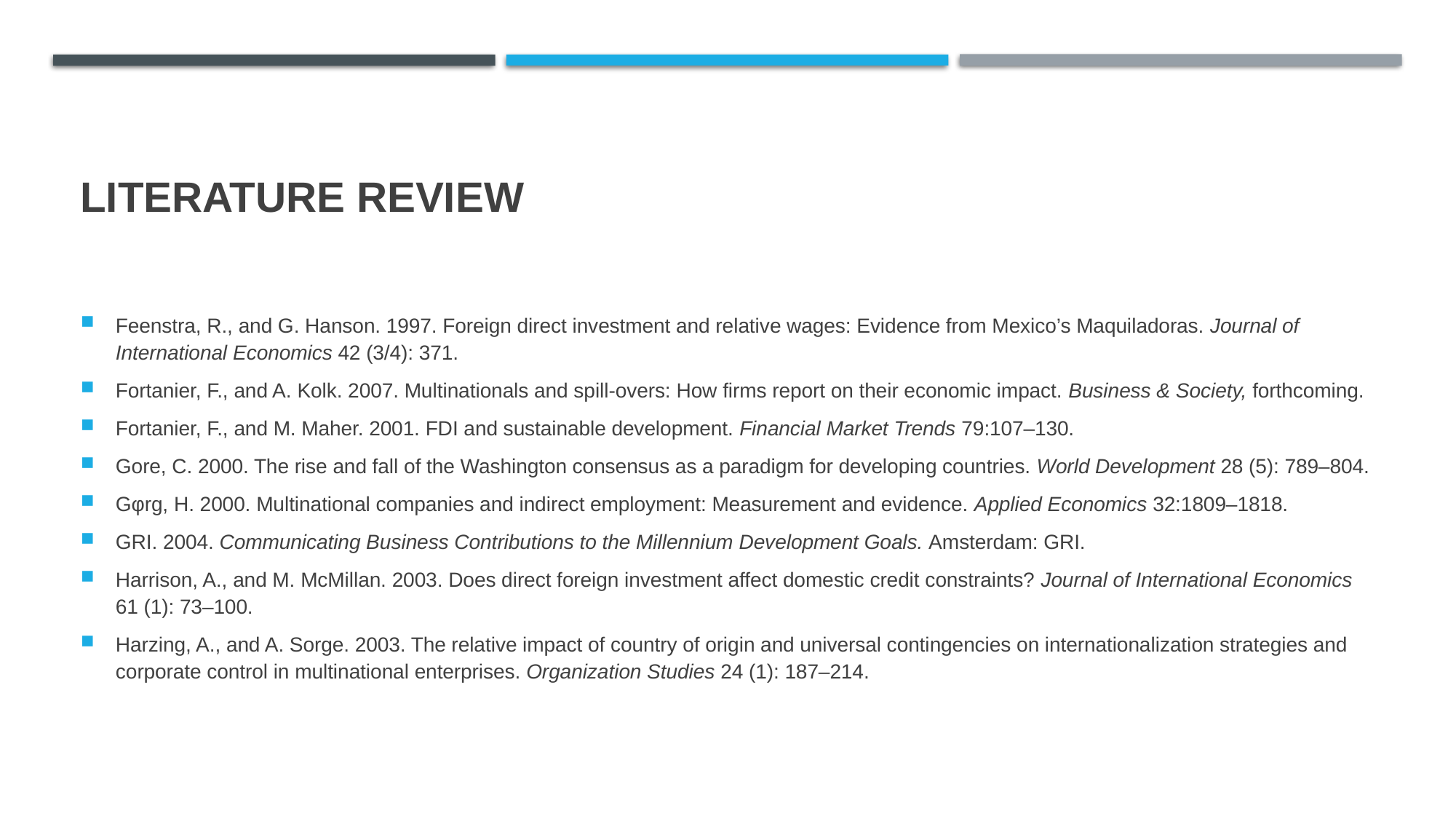

# Literature Review
Feenstra, R., and G. Hanson. 1997. Foreign direct investment and relative wages: Evidence from Mexico’s Maquiladoras. Journal of International Economics 42 (3/4): 371.
Fortanier, F., and A. Kolk. 2007. Multinationals and spill-overs: How firms report on their economic impact. Business & Society, forthcoming.
Fortanier, F., and M. Maher. 2001. FDI and sustainable development. Financial Market Trends 79:107–130.
Gore, C. 2000. The rise and fall of the Washington consensus as a paradigm for developing countries. World Development 28 (5): 789–804.
Gφrg, H. 2000. Multinational companies and indirect employment: Measurement and evidence. Applied Economics 32:1809–1818.
GRI. 2004. Communicating Business Contributions to the Millennium Development Goals. Amsterdam: GRI.
Harrison, A., and M. McMillan. 2003. Does direct foreign investment affect domestic credit constraints? Journal of International Economics 61 (1): 73–100.
Harzing, A., and A. Sorge. 2003. The relative impact of country of origin and universal contingencies on internationalization strategies and corporate control in multinational enterprises. Organization Studies 24 (1): 187–214.